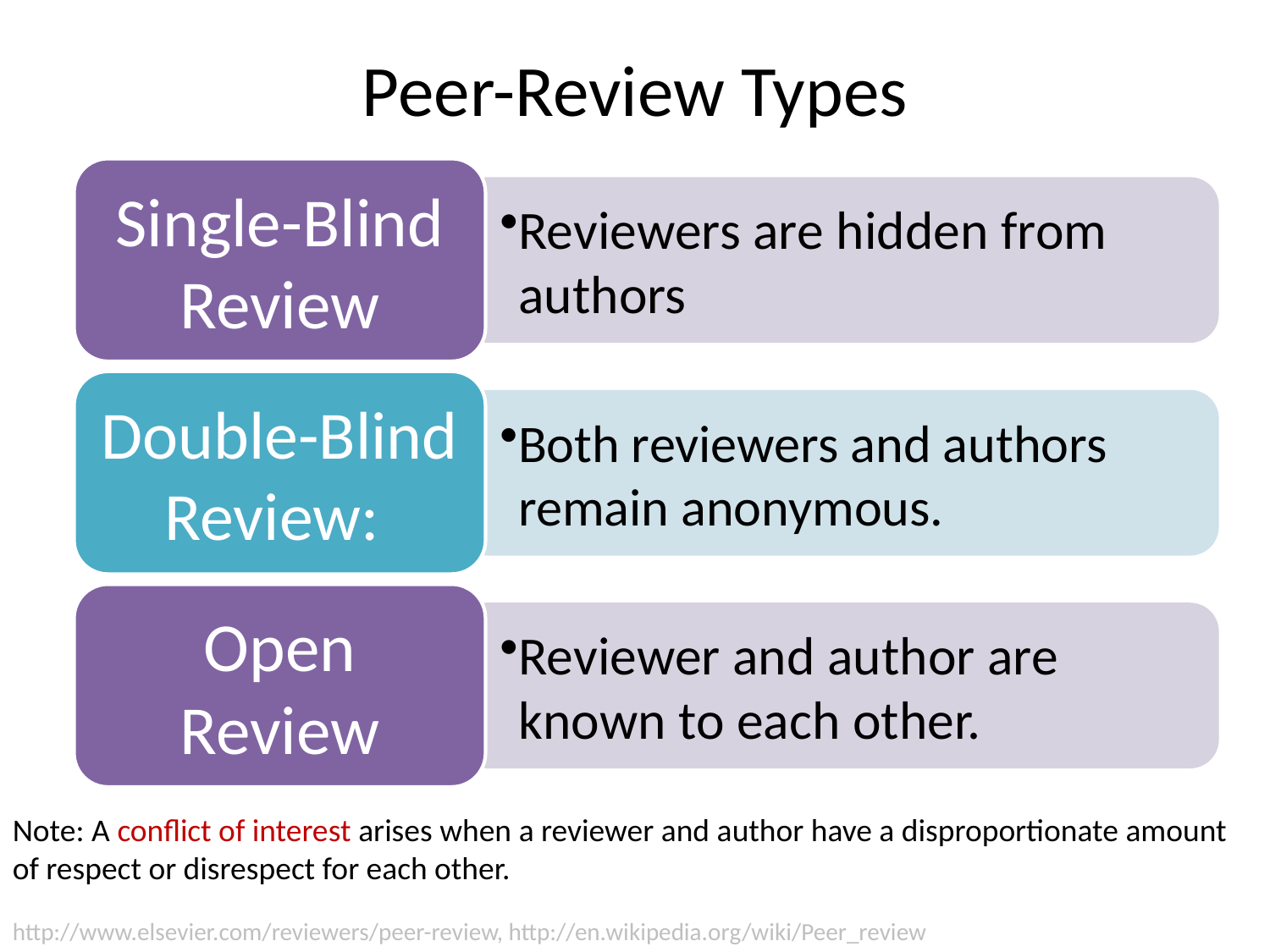

# Peer-Review Types
Single-Blind Review
Reviewers are hidden from authors
Both reviewers and authors remain anonymous.
Open Review
Reviewer and author are known to each other.
Note: A conflict of interest arises when a reviewer and author have a disproportionate amount of respect or disrespect for each other.
http://www.elsevier.com/reviewers/peer-review, http://en.wikipedia.org/wiki/Peer_review